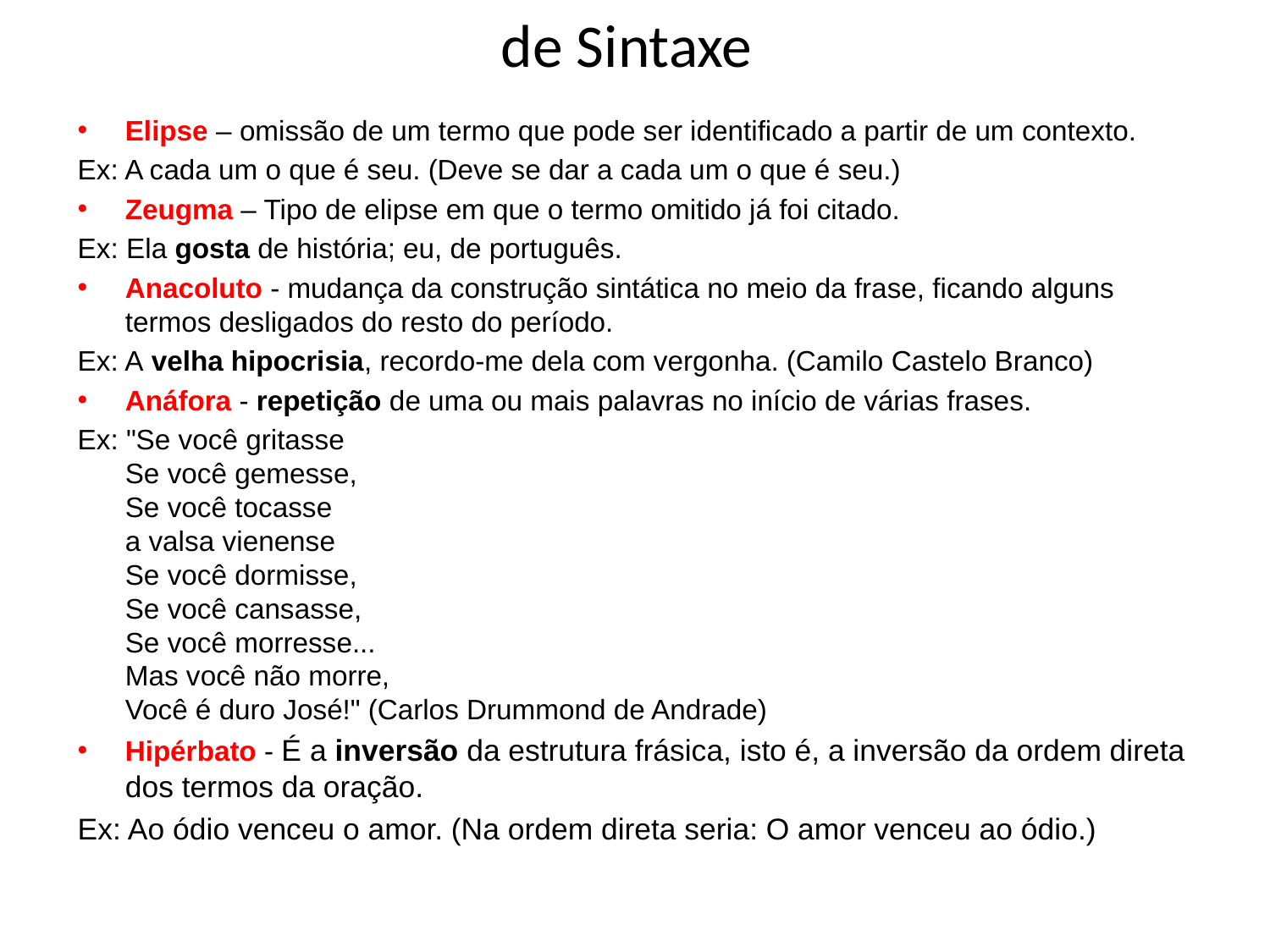

# de Sintaxe
Elipse – omissão de um termo que pode ser identificado a partir de um contexto.
Ex: A cada um o que é seu. (Deve se dar a cada um o que é seu.)
Zeugma – Tipo de elipse em que o termo omitido já foi citado.
Ex: Ela gosta de história; eu, de português.
Anacoluto - mudança da construção sintática no meio da frase, ficando alguns termos desligados do resto do período.
Ex: A velha hipocrisia, recordo-me dela com vergonha. (Camilo Castelo Branco)
Anáfora - repetição de uma ou mais palavras no início de várias frases.
Ex: "Se você gritasse
Se você gemesse,
Se você tocasse
a valsa vienense
Se você dormisse,
Se você cansasse,
Se você morresse...
Mas você não morre,
Você é duro José!" (Carlos Drummond de Andrade)
Hipérbato - É a inversão da estrutura frásica, isto é, a inversão da ordem direta dos termos da oração.
Ex: Ao ódio venceu o amor. (Na ordem direta seria: O amor venceu ao ódio.)